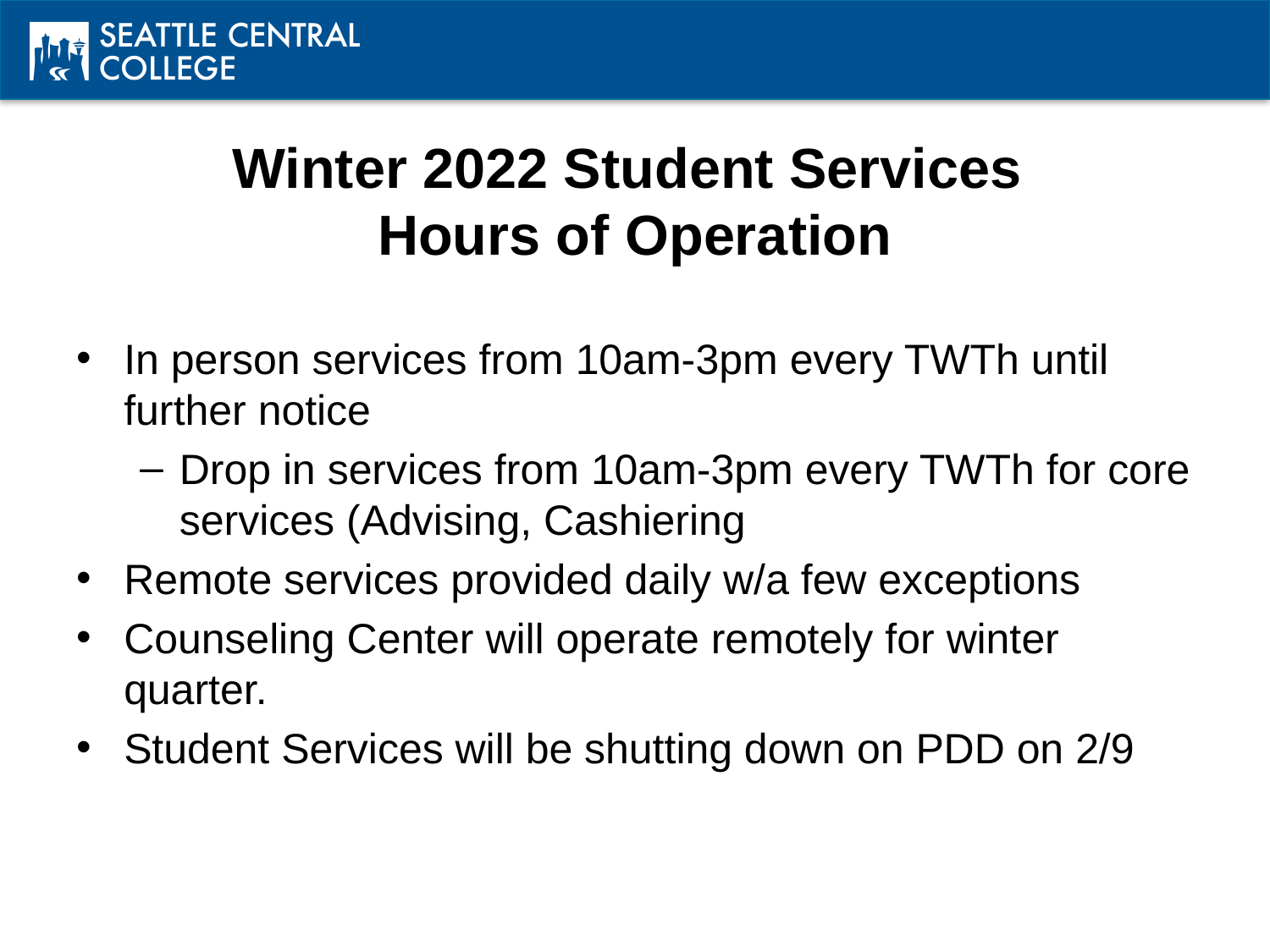

# Winter 2022 Student Services Hours of Operation
In person services from 10am-3pm every TWTh until further notice
Drop in services from 10am-3pm every TWTh for core services (Advising, Cashiering
Remote services provided daily w/a few exceptions
Counseling Center will operate remotely for winter quarter.
Student Services will be shutting down on PDD on 2/9